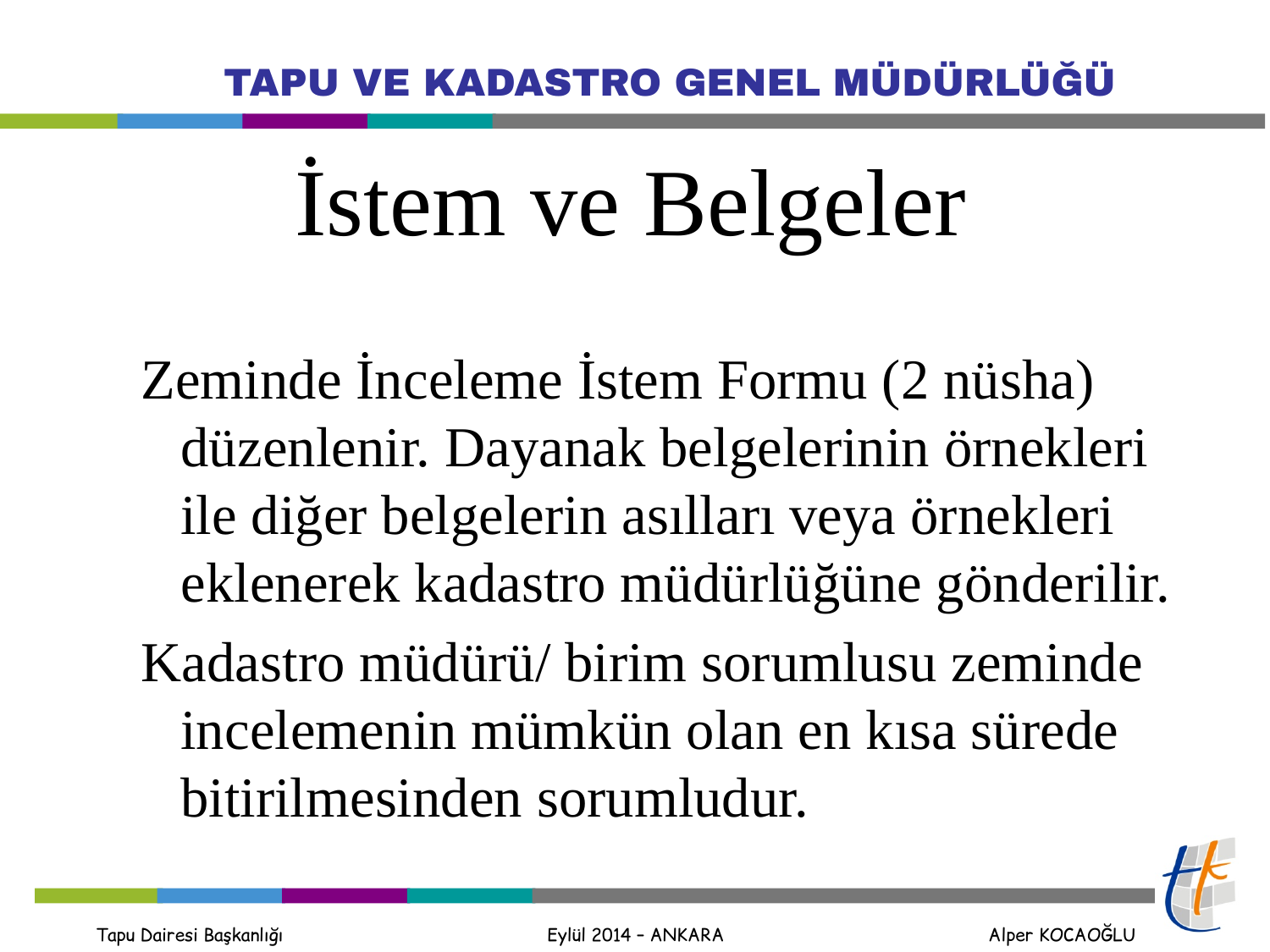

# İstem ve Belgeler

Zeminde İnceleme İstem Formu (2 nüsha) düzenlenir. Dayanak belgelerinin örnekleri ile diğer belgelerin asılları veya örnekleri eklenerek kadastro müdürlüğüne gönderilir.
Kadastro müdürü/ birim sorumlusu zeminde incelemenin mümkün olan en kısa sürede bitirilmesinden sorumludur.